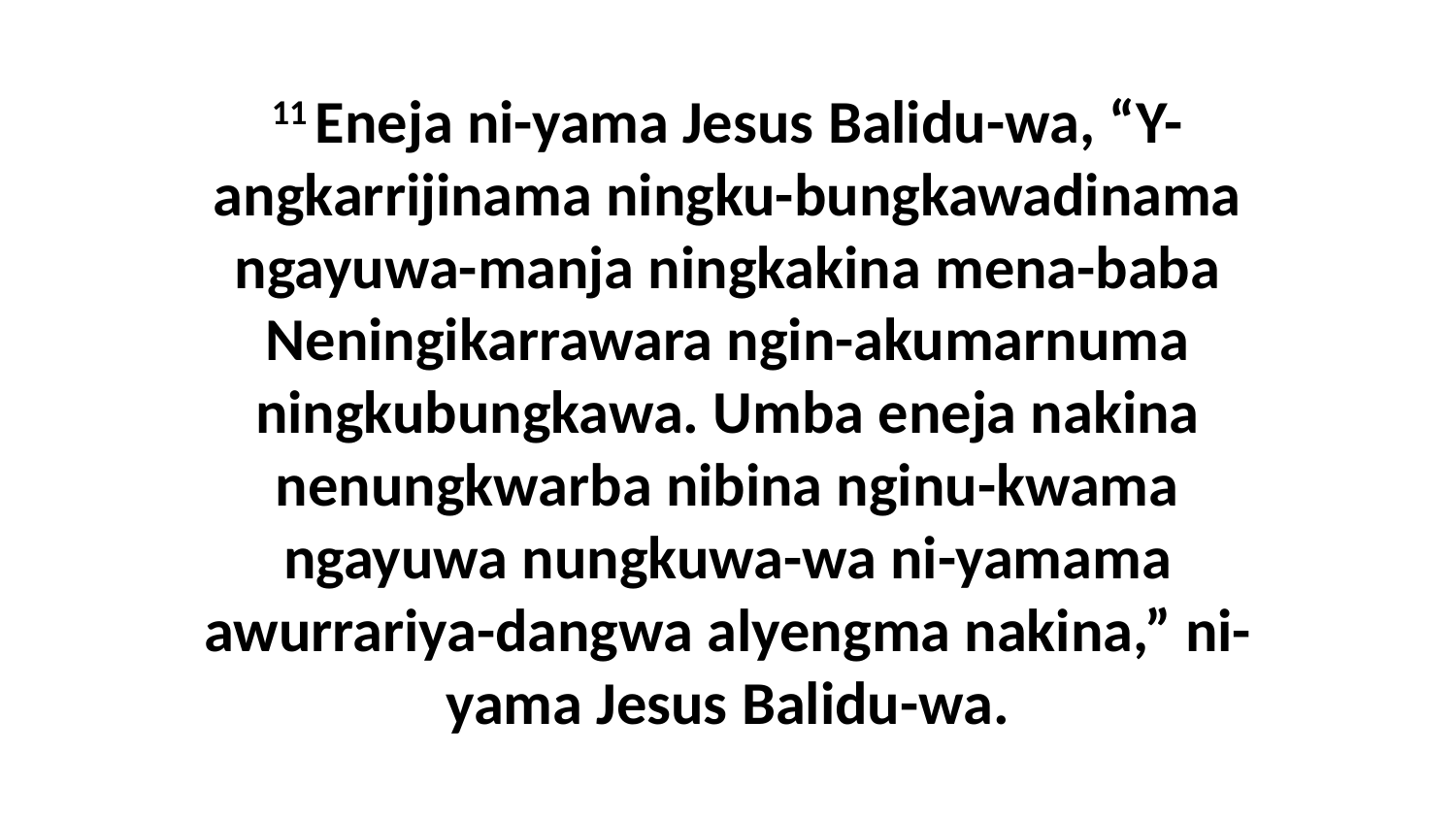

11 Eneja ni-yama Jesus Balidu-wa, “Y-angkarrijinama ningku-bungkawadinama ngayuwa-manja ningkakina mena-baba Neningikarrawara ngin-akumarnuma ningkubungkawa. Umba eneja nakina nenungkwarba nibina nginu-kwama ngayuwa nungkuwa-wa ni-yamama awurrariya-dangwa alyengma nakina,” ni-yama Jesus Balidu-wa.